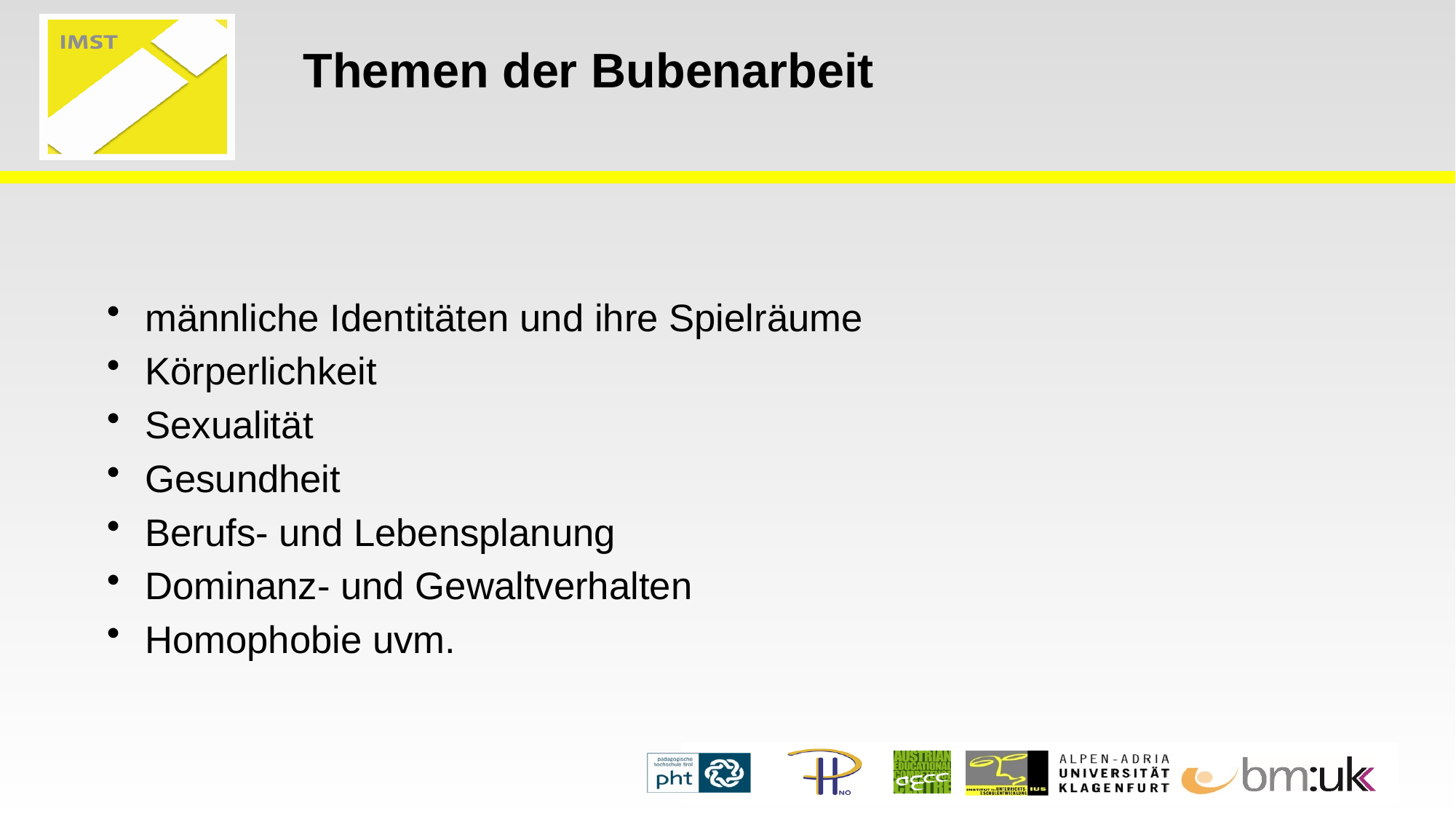

# Themen der Bubenarbeit

männliche Identitäten und ihre Spielräume
Körperlichkeit
Sexualität
Gesundheit
Berufs- und Lebensplanung
Dominanz- und Gewaltverhalten
Homophobie uvm.